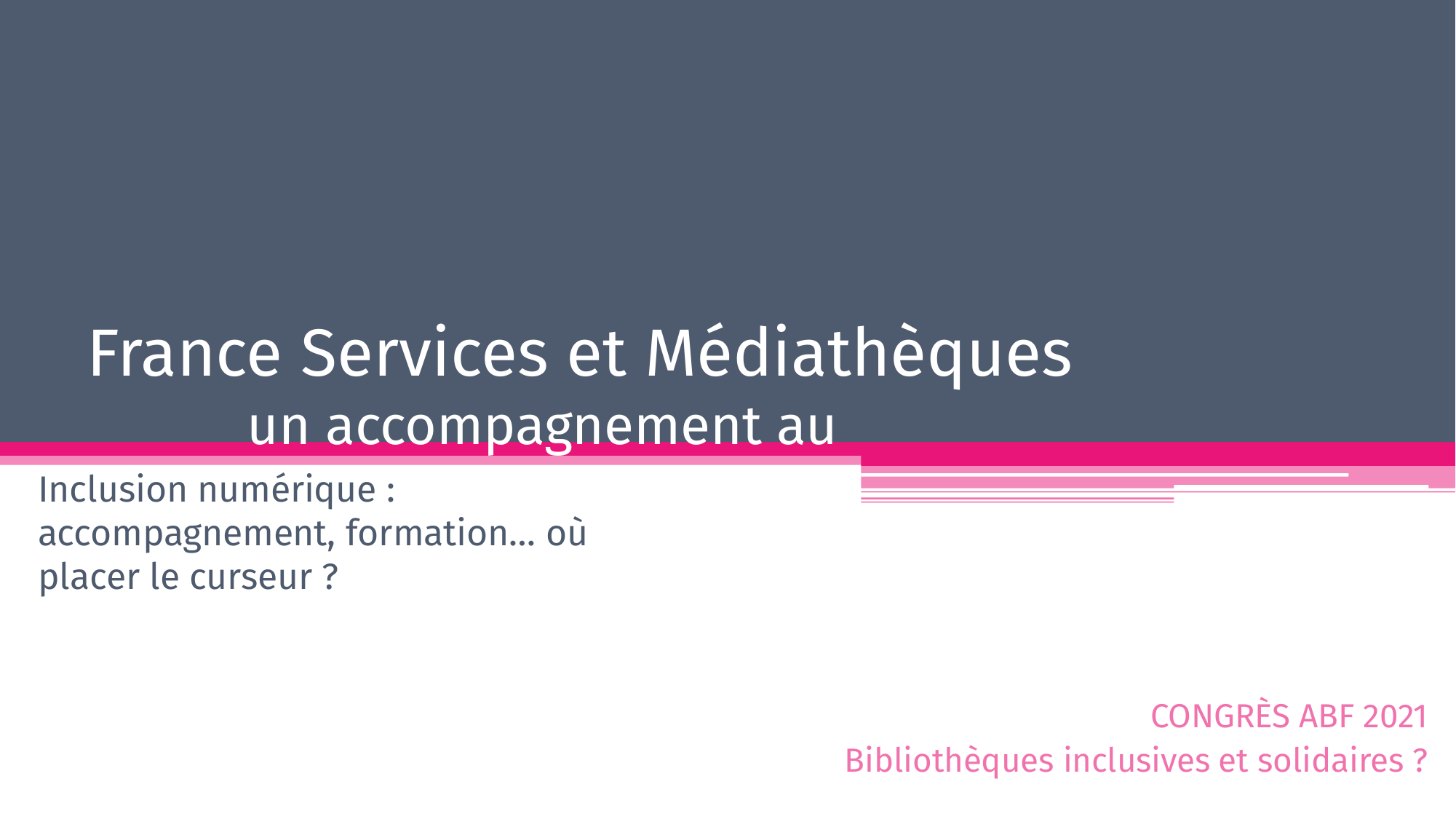

# France Services et Médiathèques
un accompagnement au quotidien
Inclusion numérique :
accompagnement, formation… où
placer le curseur ?

CONGRÈS ABF 2021
Bibliothèques inclusives et solidaires ?